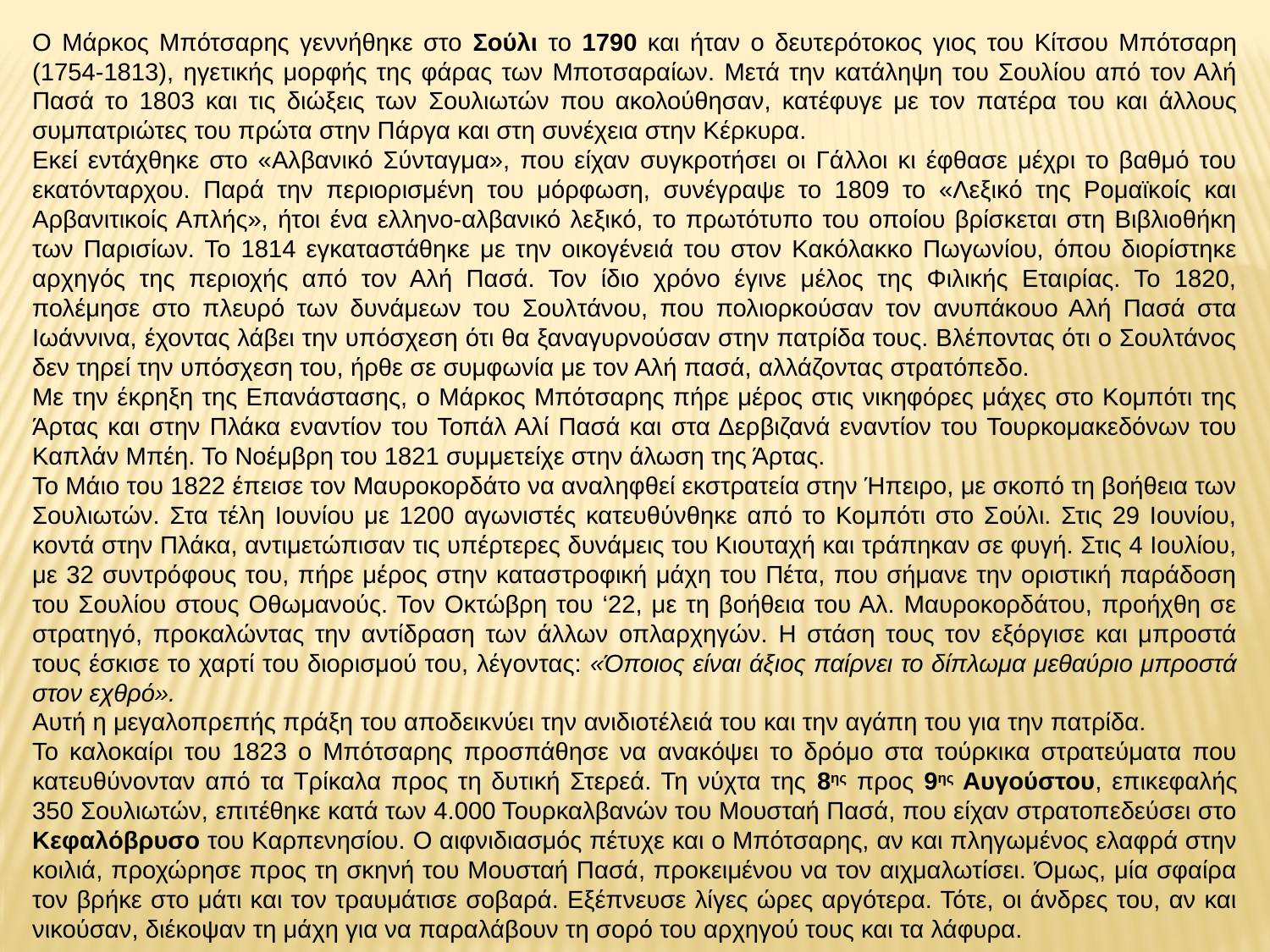

Ο Μάρκος Μπότσαρης γεννήθηκε στο Σούλι το 1790 και ήταν ο δευτερότοκος γιος του Κίτσου Μπότσαρη (1754-1813), ηγετικής μορφής της φάρας των Μποτσαραίων. Μετά την κατάληψη του Σουλίου από τον Αλή Πασά το 1803 και τις διώξεις των Σουλιωτών που ακολούθησαν, κατέφυγε με τον πατέρα του και άλλους συμπατριώτες του πρώτα στην Πάργα και στη συνέχεια στην Κέρκυρα.
Εκεί εντάχθηκε στο «Αλβανικό Σύνταγμα», που είχαν συγκροτήσει οι Γάλλοι κι έφθασε μέχρι το βαθμό του εκατόνταρχου. Παρά την περιορισμένη του μόρφωση, συνέγραψε το 1809 το «Λεξικό της Ρομαϊκοίς και Αρβανιτικοίς Απλής», ήτοι ένα ελληνο-αλβανικό λεξικό, το πρωτότυπο του οποίου βρίσκεται στη Βιβλιοθήκη των Παρισίων. Το 1814 εγκαταστάθηκε με την οικογένειά του στον Κακόλακκο Πωγωνίου, όπου διορίστηκε αρχηγός της περιοχής από τον Αλή Πασά. Τον ίδιο χρόνο έγινε μέλος της Φιλικής Εταιρίας. Το 1820, πολέμησε στο πλευρό των δυνάμεων του Σουλτάνου, που πολιορκούσαν τον ανυπάκουο Αλή Πασά στα Ιωάννινα, έχοντας λάβει την υπόσχεση ότι θα ξαναγυρνούσαν στην πατρίδα τους. Βλέποντας ότι ο Σουλτάνος δεν τηρεί την υπόσχεση του, ήρθε σε συμφωνία με τον Αλή πασά, αλλάζοντας στρατόπεδο.
Με την έκρηξη της Επανάστασης, ο Μάρκος Μπότσαρης πήρε μέρος στις νικηφόρες μάχες στο Κομπότι της Άρτας και στην Πλάκα εναντίον του Τοπάλ Αλί Πασά και στα Δερβιζανά εναντίον του Τουρκομακεδόνων του Καπλάν Μπέη. Το Νοέμβρη του 1821 συμμετείχε στην άλωση της Άρτας.
Το Μάιο του 1822 έπεισε τον Μαυροκορδάτο να αναληφθεί εκστρατεία στην Ήπειρο, με σκοπό τη βοήθεια των Σουλιωτών. Στα τέλη Ιουνίου με 1200 αγωνιστές κατευθύνθηκε από το Κομπότι στο Σούλι. Στις 29 Ιουνίου, κοντά στην Πλάκα, αντιμετώπισαν τις υπέρτερες δυνάμεις του Κιουταχή και τράπηκαν σε φυγή. Στις 4 Ιουλίου, με 32 συντρόφους του, πήρε μέρος στην καταστροφική μάχη του Πέτα, που σήμανε την οριστική παράδοση του Σουλίου στους Οθωμανούς. Τον Οκτώβρη του ‘22, με τη βοήθεια του Αλ. Μαυροκορδάτου, προήχθη σε στρατηγό, προκαλώντας την αντίδραση των άλλων οπλαρχηγών. Η στάση τους τον εξόργισε και μπροστά τους έσκισε το χαρτί του διορισμού του, λέγοντας: «Όποιος είναι άξιος παίρνει το δίπλωμα μεθαύριο μπροστά στον εχθρό».
Αυτή η μεγαλοπρεπής πράξη του αποδεικνύει την ανιδιοτέλειά του και την αγάπη του για την πατρίδα.
Το καλοκαίρι του 1823 ο Μπότσαρης προσπάθησε να ανακόψει το δρόμο στα τούρκικα στρατεύματα που κατευθύνονταν από τα Τρίκαλα προς τη δυτική Στερεά. Τη νύχτα της 8ης προς 9ης Αυγούστου, επικεφαλής 350 Σουλιωτών, επιτέθηκε κατά των 4.000 Τουρκαλβανών του Μουσταή Πασά, που είχαν στρατοπεδεύσει στο Κεφαλόβρυσο του Καρπενησίου. Ο αιφνιδιασμός πέτυχε και ο Μπότσαρης, αν και πληγωμένος ελαφρά στην κοιλιά, προχώρησε προς τη σκηνή του Μουσταή Πασά, προκειμένου να τον αιχμαλωτίσει. Όμως, μία σφαίρα τον βρήκε στο μάτι και τον τραυμάτισε σοβαρά. Εξέπνευσε λίγες ώρες αργότερα. Τότε, οι άνδρες του, αν και νικούσαν, διέκοψαν τη μάχη για να παραλάβουν τη σορό του αρχηγού τους και τα λάφυρα.